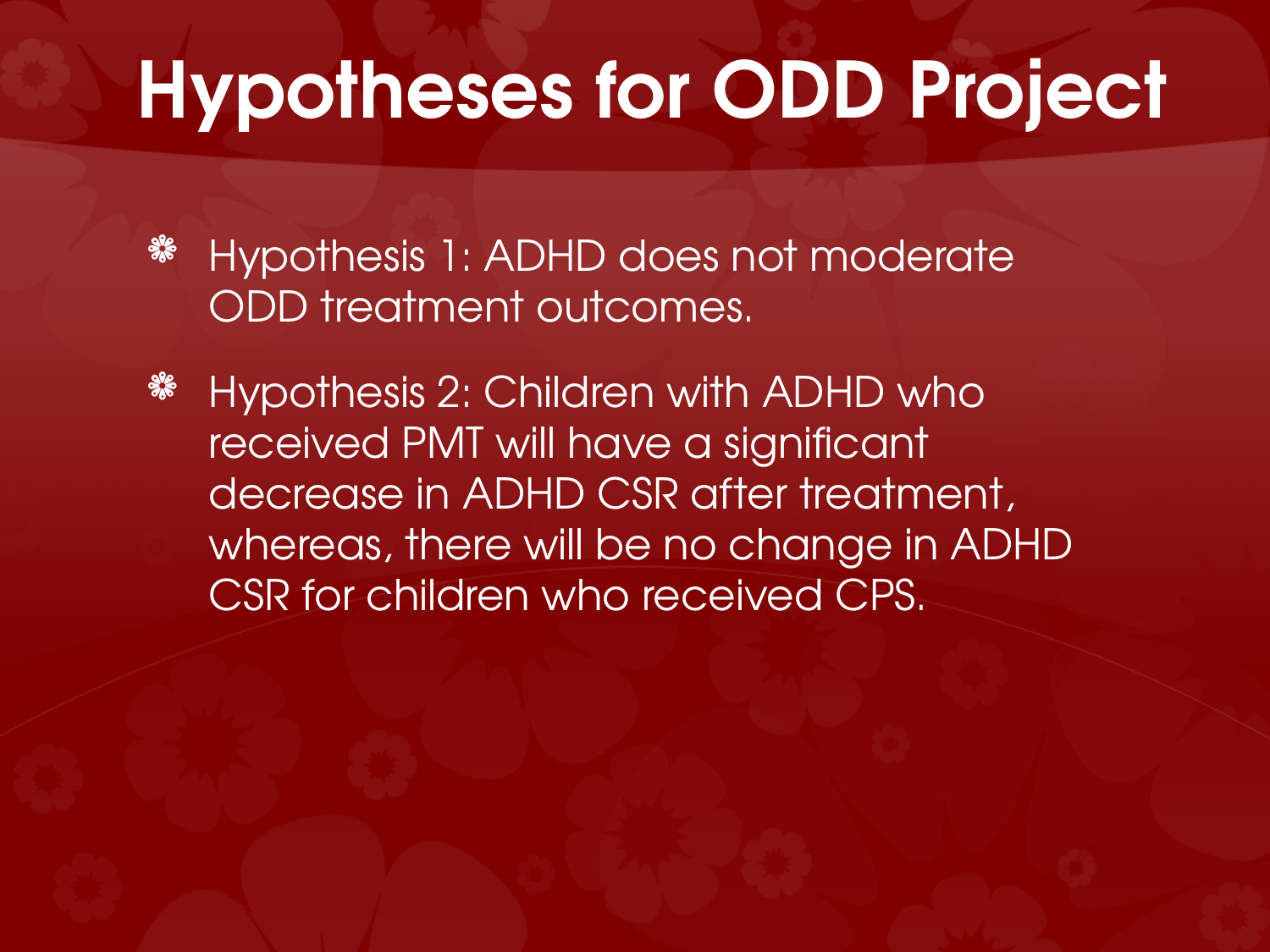

# Hypotheses for ODD Project
Hypothesis 1: ADHD does not moderate ODD treatment outcomes.
Hypothesis 2: Children with ADHD who received PMT will have a significant decrease in ADHD CSR after treatment, whereas, there will be no change in ADHD CSR for children who received CPS.